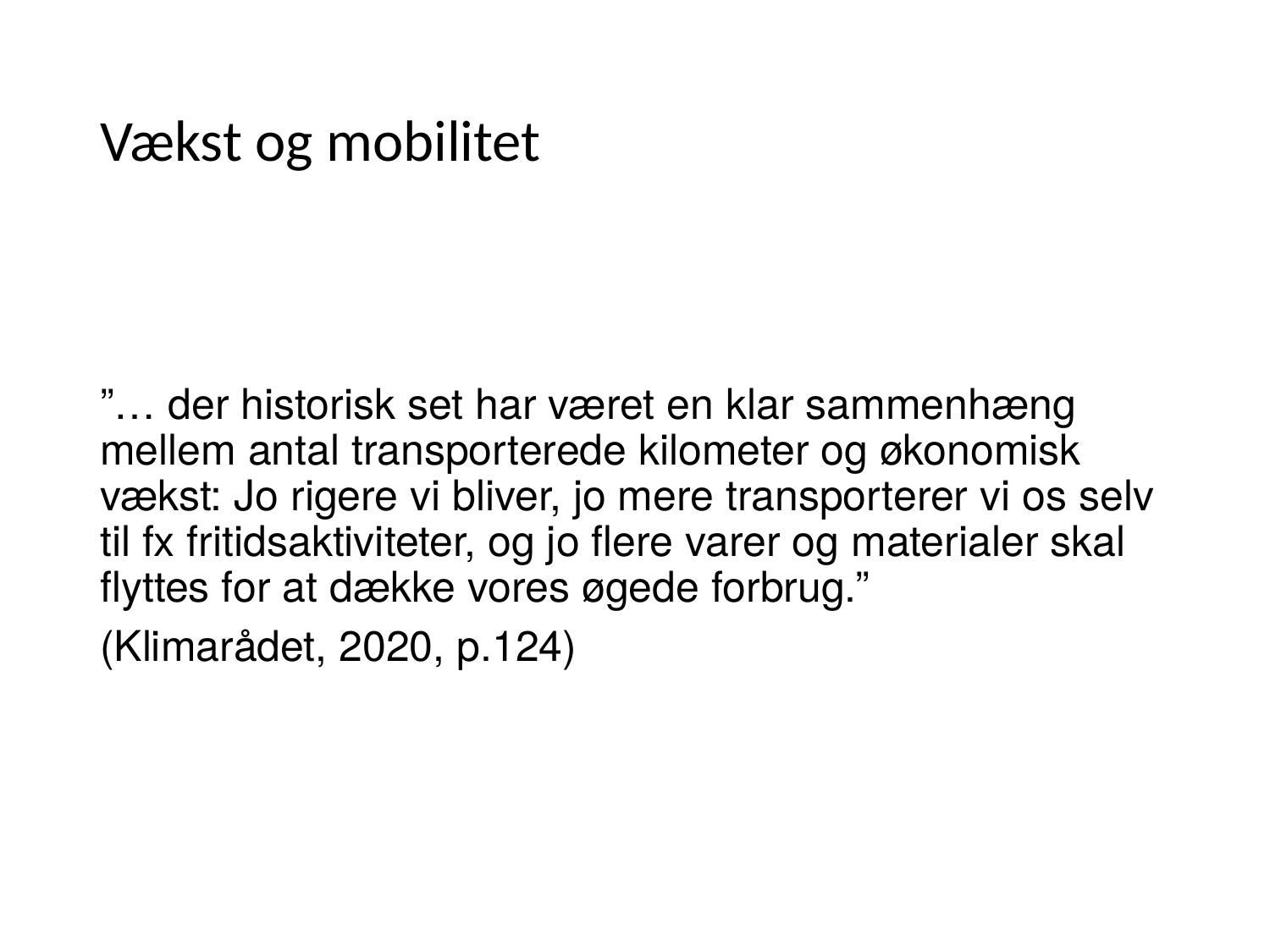

# Vækst og mobilitet

”… der historisk set har været en klar sammenhæng mellem antal transporterede kilometer og økonomisk vækst: Jo rigere vi bliver, jo mere transporterer vi os selv til fx fritidsaktiviteter, og jo flere varer og materialer skal flyttes for at dække vores øgede forbrug.”
(Klimarådet, 2020, p.124)

Ellen Højgaard Jensen  september 24